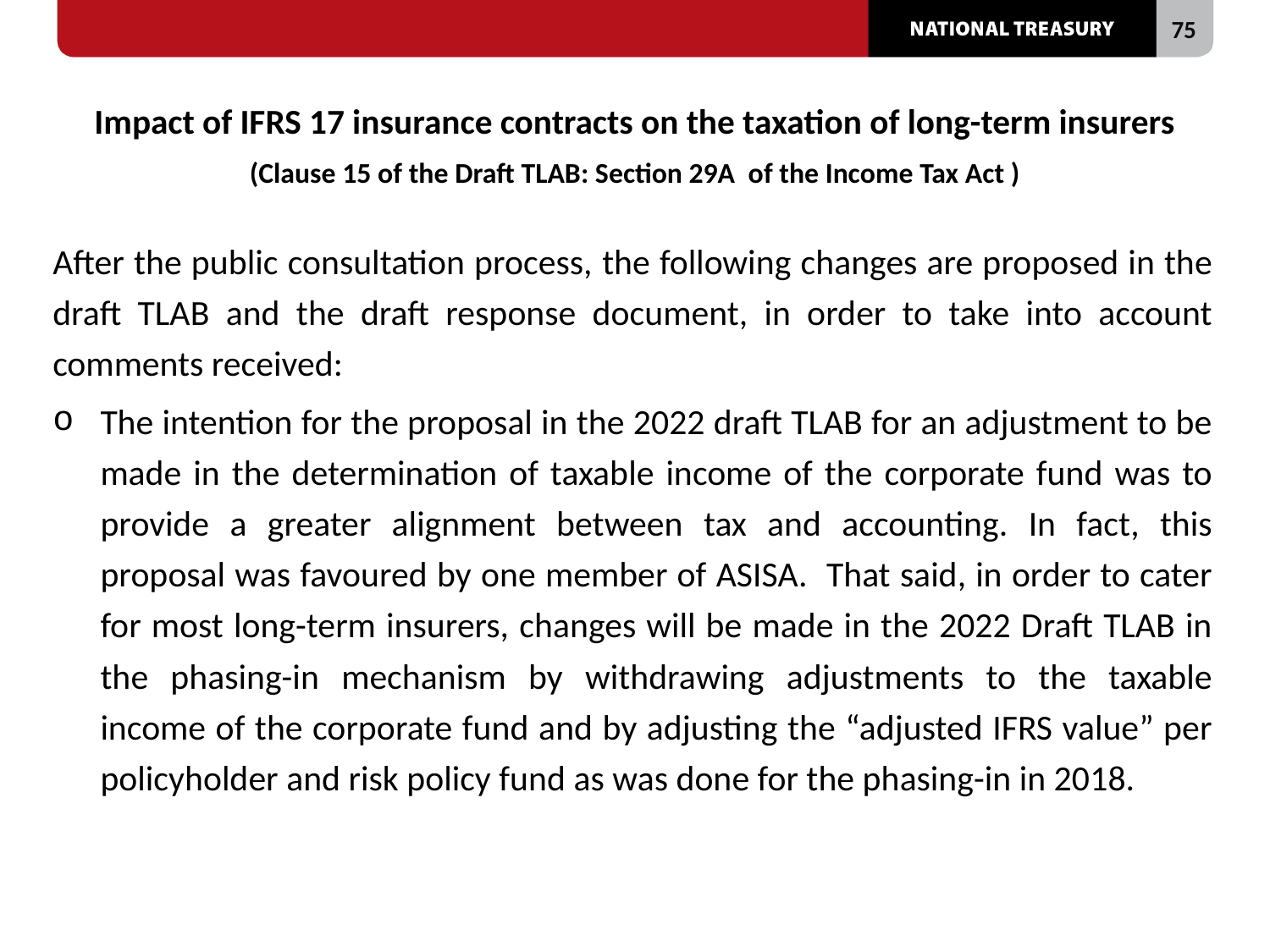

# Impact of IFRS 17 insurance contracts on the taxation of long-term insurers (Clause 15 of the Draft TLAB: Section 29A  of the Income Tax Act )
After the public consultation process, the following changes are proposed in the draft TLAB and the draft response document, in order to take into account comments received:
The intention for the proposal in the 2022 draft TLAB for an adjustment to be made in the determination of taxable income of the corporate fund was to provide a greater alignment between tax and accounting. In fact, this proposal was favoured by one member of ASISA.  That said, in order to cater for most long-term insurers, changes will be made in the 2022 Draft TLAB in the phasing-in mechanism by withdrawing adjustments to the taxable income of the corporate fund and by adjusting the “adjusted IFRS value” per policyholder and risk policy fund as was done for the phasing-in in 2018.